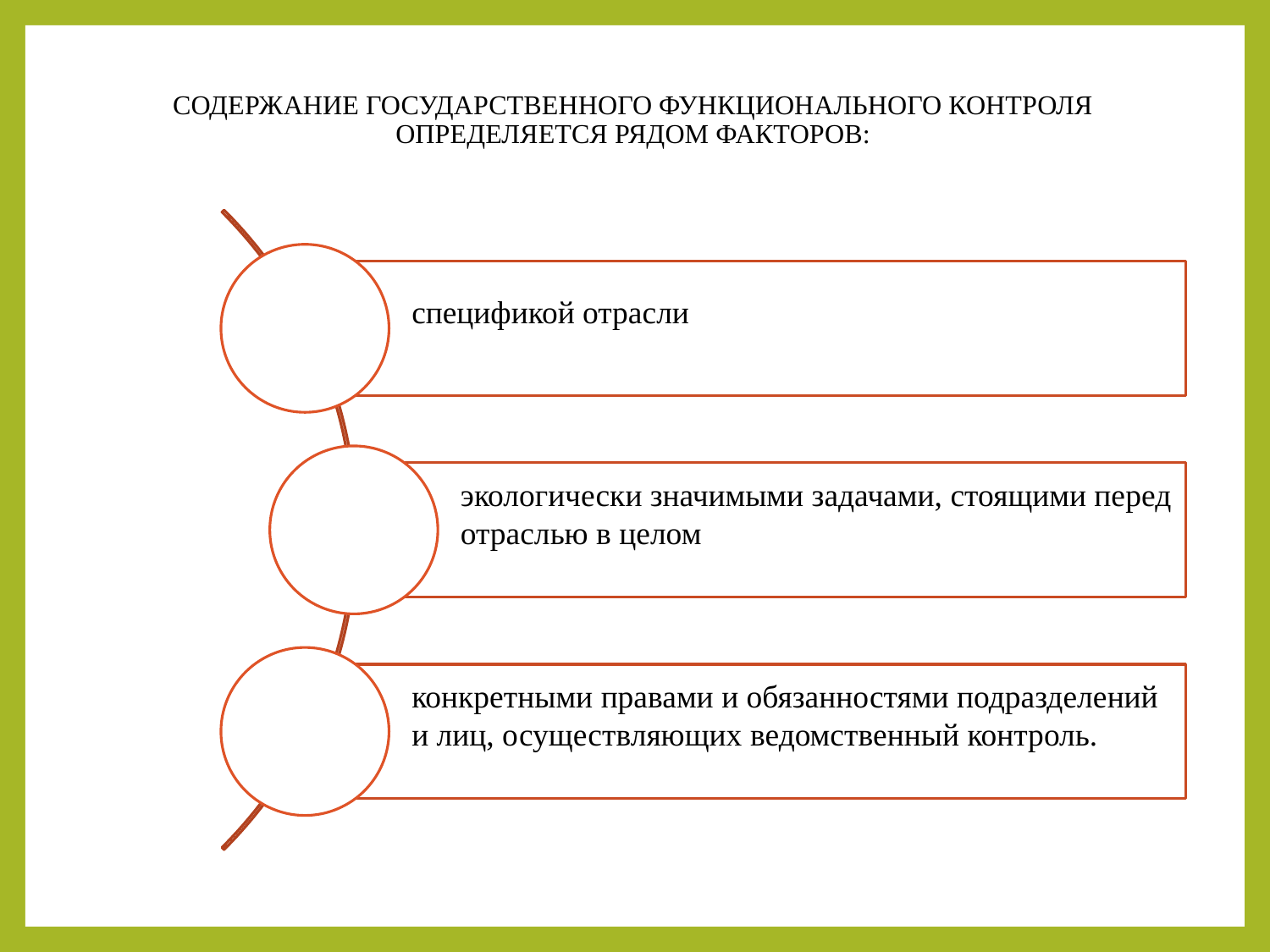

# СОДЕРЖАНИЕ ГОСУДАРСТВЕННОГО ФУНКЦИОНАЛЬНОГО КОНТРОЛЯ ОПРЕДЕЛЯЕТСЯ РЯДОМ ФАКТОРОВ:
спецификой отрасли

экологически значимыми задачами, стоящими перед отраслью в целом

конкретными правами и обязанностями подразделений и лиц, осуществляющих ведомственный контроль.